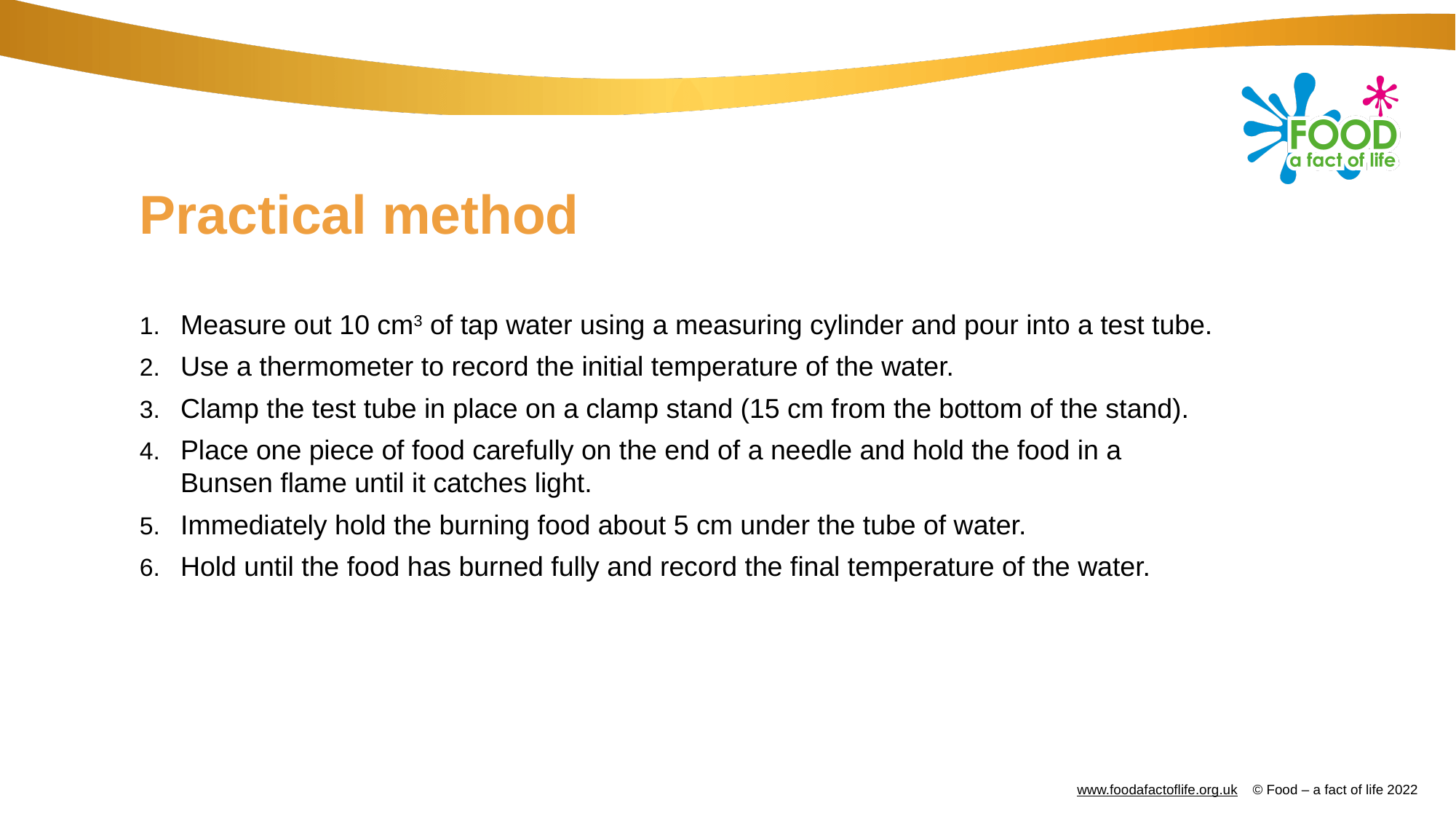

# Practical method
Measure out 10 cm3 of tap water using a measuring cylinder and pour into a test tube.
Use a thermometer to record the initial temperature of the water.
Clamp the test tube in place on a clamp stand (15 cm from the bottom of the stand).
Place one piece of food carefully on the end of a needle and hold the food in a Bunsen flame until it catches light.
Immediately hold the burning food about 5 cm under the tube of water.
Hold until the food has burned fully and record the final temperature of the water.